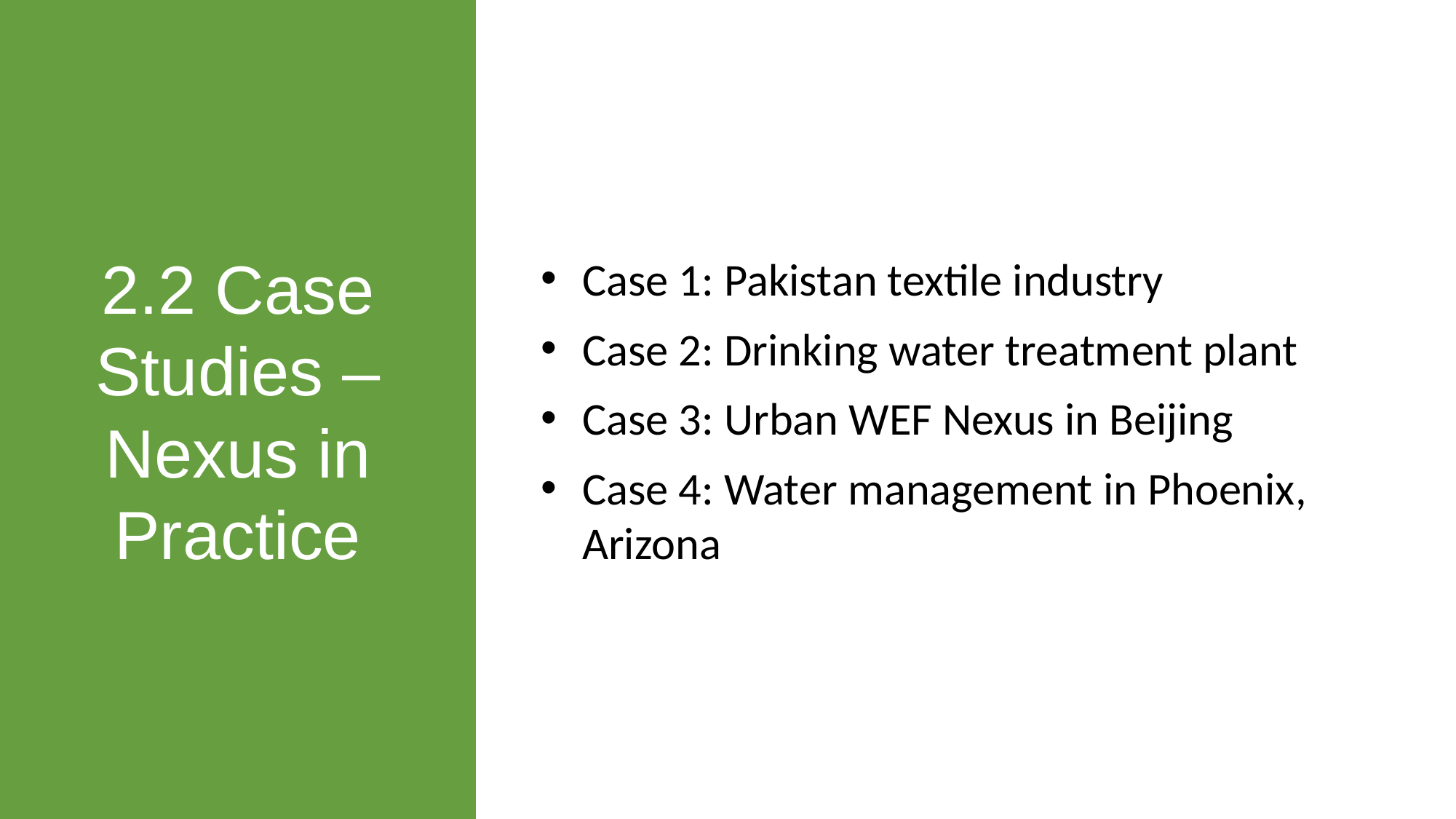

2.2 Case Studies – Nexus in Practice
Case 1: Pakistan textile industry
Case 2: Drinking water treatment plant
Case 3: Urban WEF Nexus in Beijing
Case 4: Water management in Phoenix, Arizona